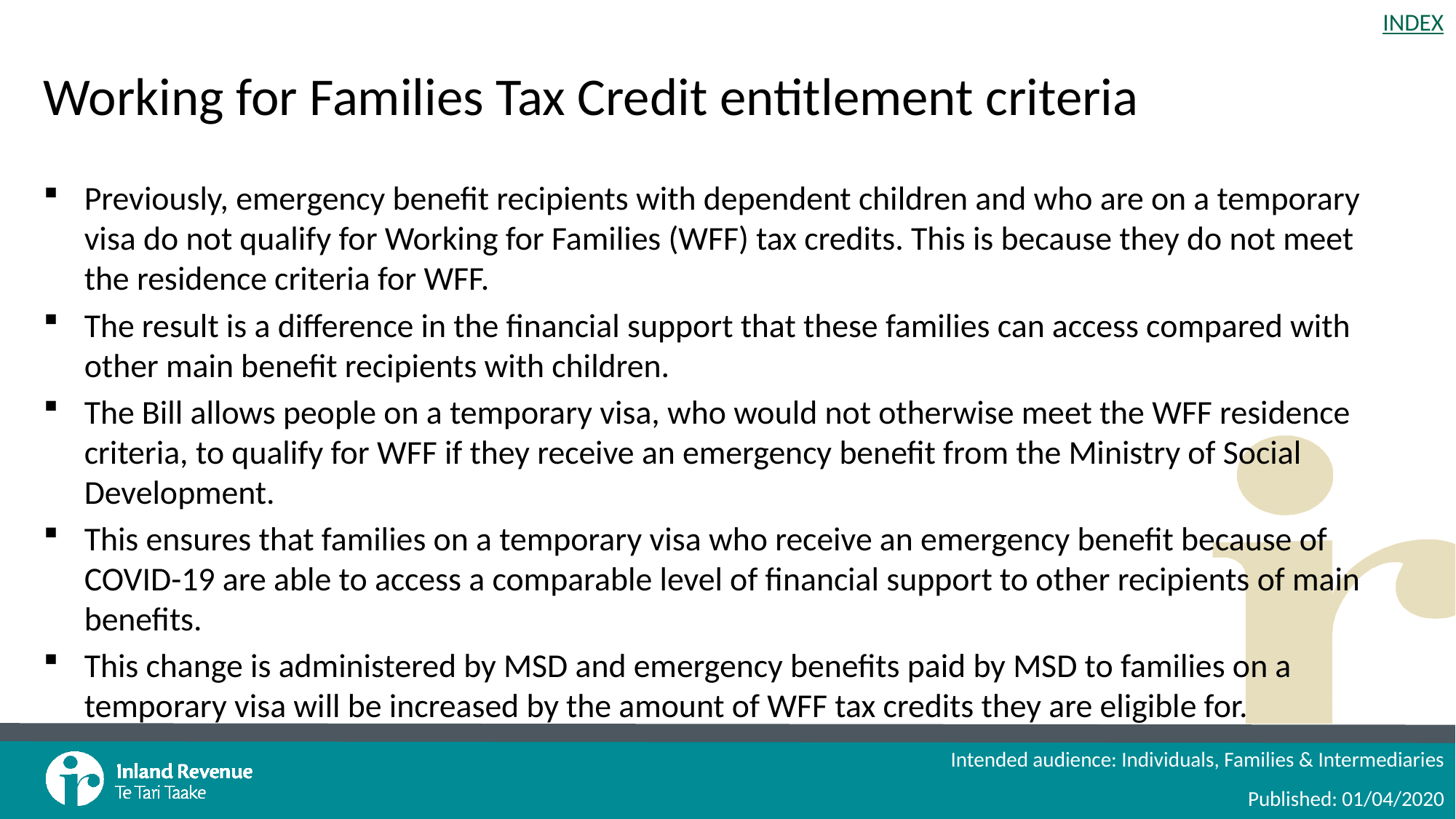

# Working for Families Tax Credit entitlement criteria
Previously, emergency benefit recipients with dependent children and who are on a temporary visa do not qualify for Working for Families (WFF) tax credits. This is because they do not meet the residence criteria for WFF.
The result is a difference in the financial support that these families can access compared with other main benefit recipients with children.
The Bill allows people on a temporary visa, who would not otherwise meet the WFF residence criteria, to qualify for WFF if they receive an emergency benefit from the Ministry of Social Development.
This ensures that families on a temporary visa who receive an emergency benefit because of COVID-19 are able to access a comparable level of financial support to other recipients of main benefits.
This change is administered by MSD and emergency benefits paid by MSD to families on a temporary visa will be increased by the amount of WFF tax credits they are eligible for.
Intended audience: Individuals, Families & Intermediaries

Published: 01/04/2020